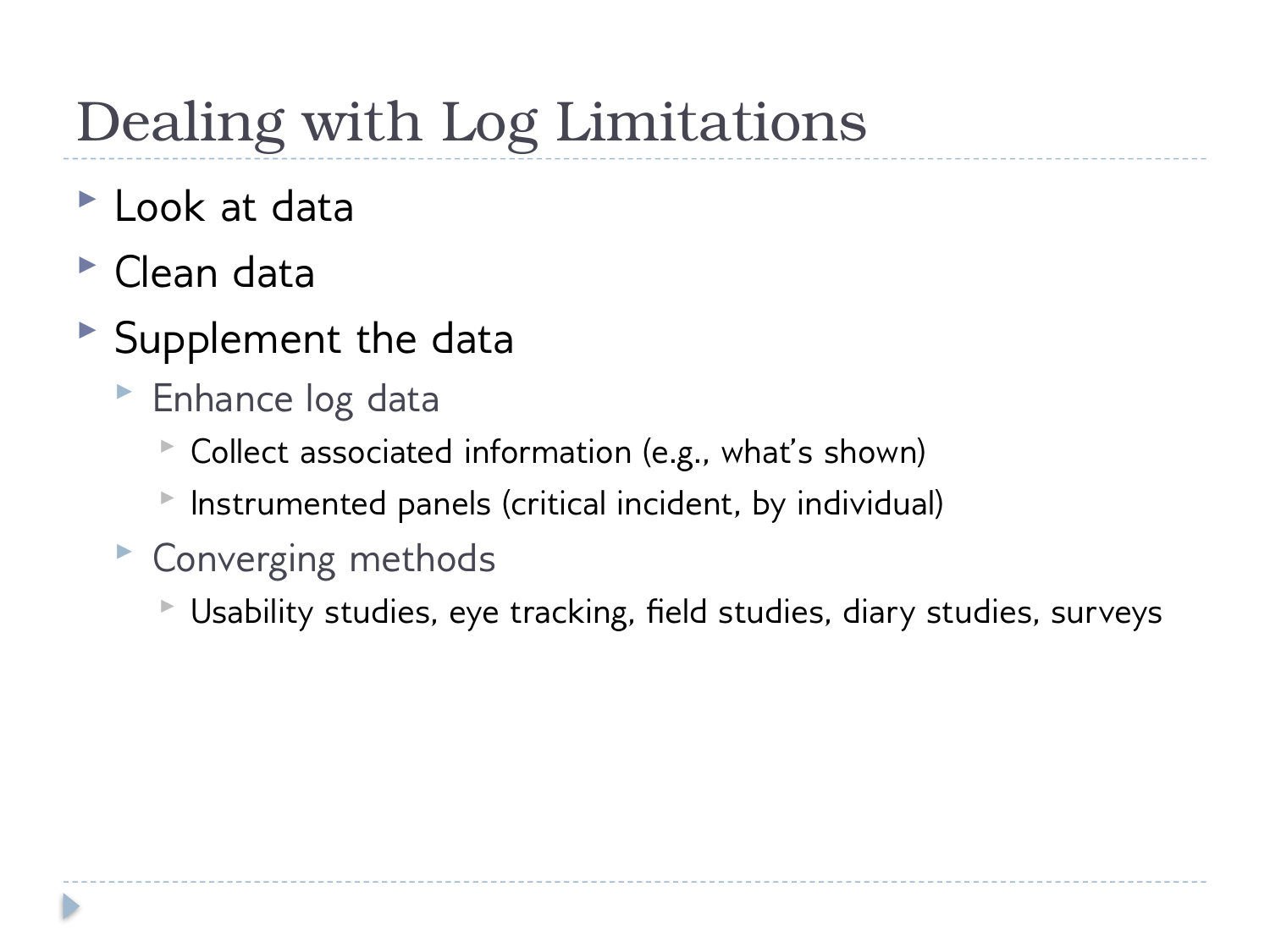

# Dealing with Log Limitations
Look at data
Clean data
Supplement the data
Enhance log data
Collect associated information (e.g., what’s shown)
Instrumented panels (critical incident, by individual)
Converging methods
Usability studies, eye tracking, field studies, diary studies, surveys